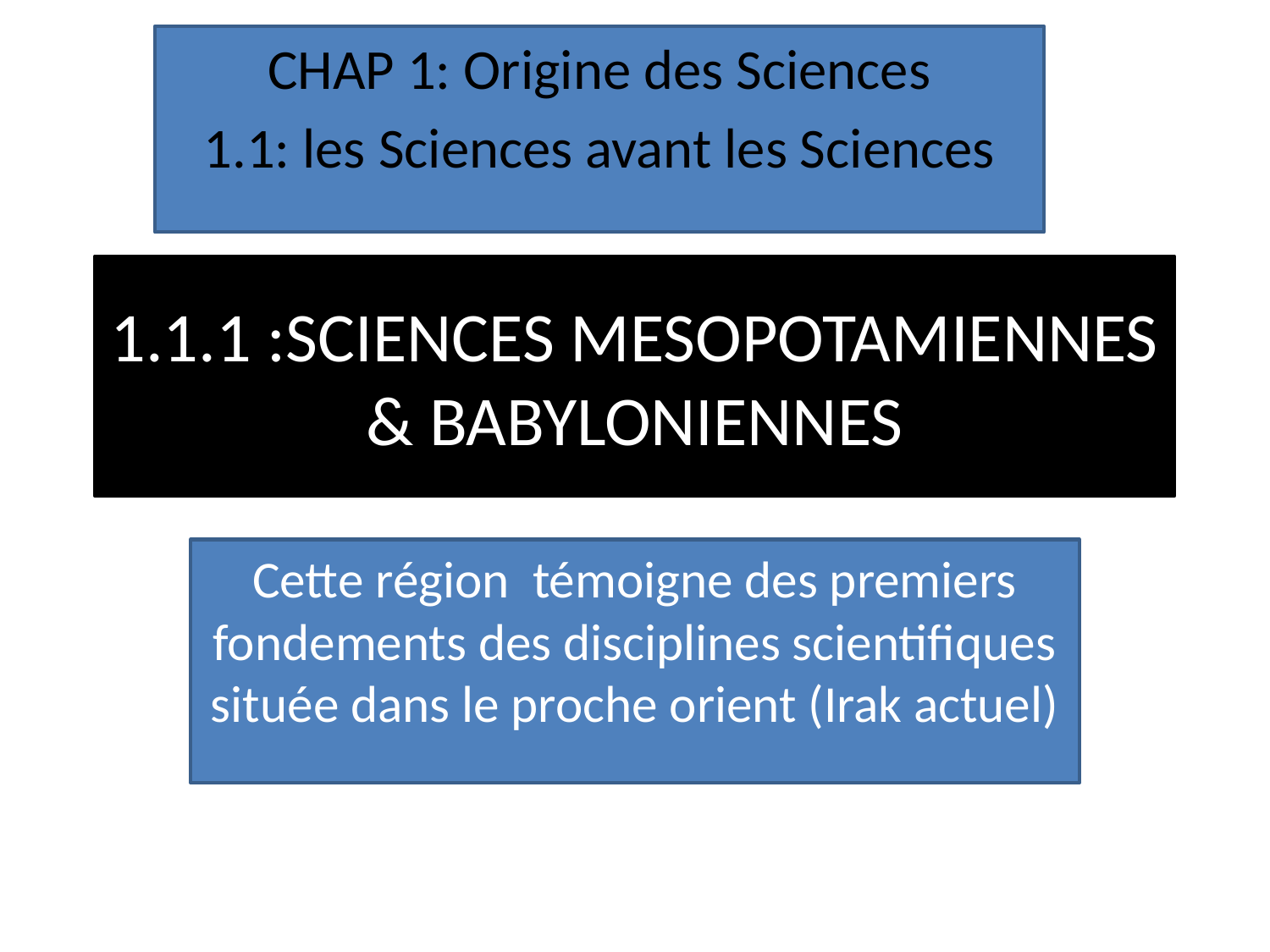

CHAP 1: Origine des Sciences
1.1: les Sciences avant les Sciences

# 1.1.1 :SCIENCES MESOPOTAMIENNES & BABYLONIENNES
Cette région  témoigne des premiers fondements des disciplines scientifiques située dans le proche orient (Irak actuel)